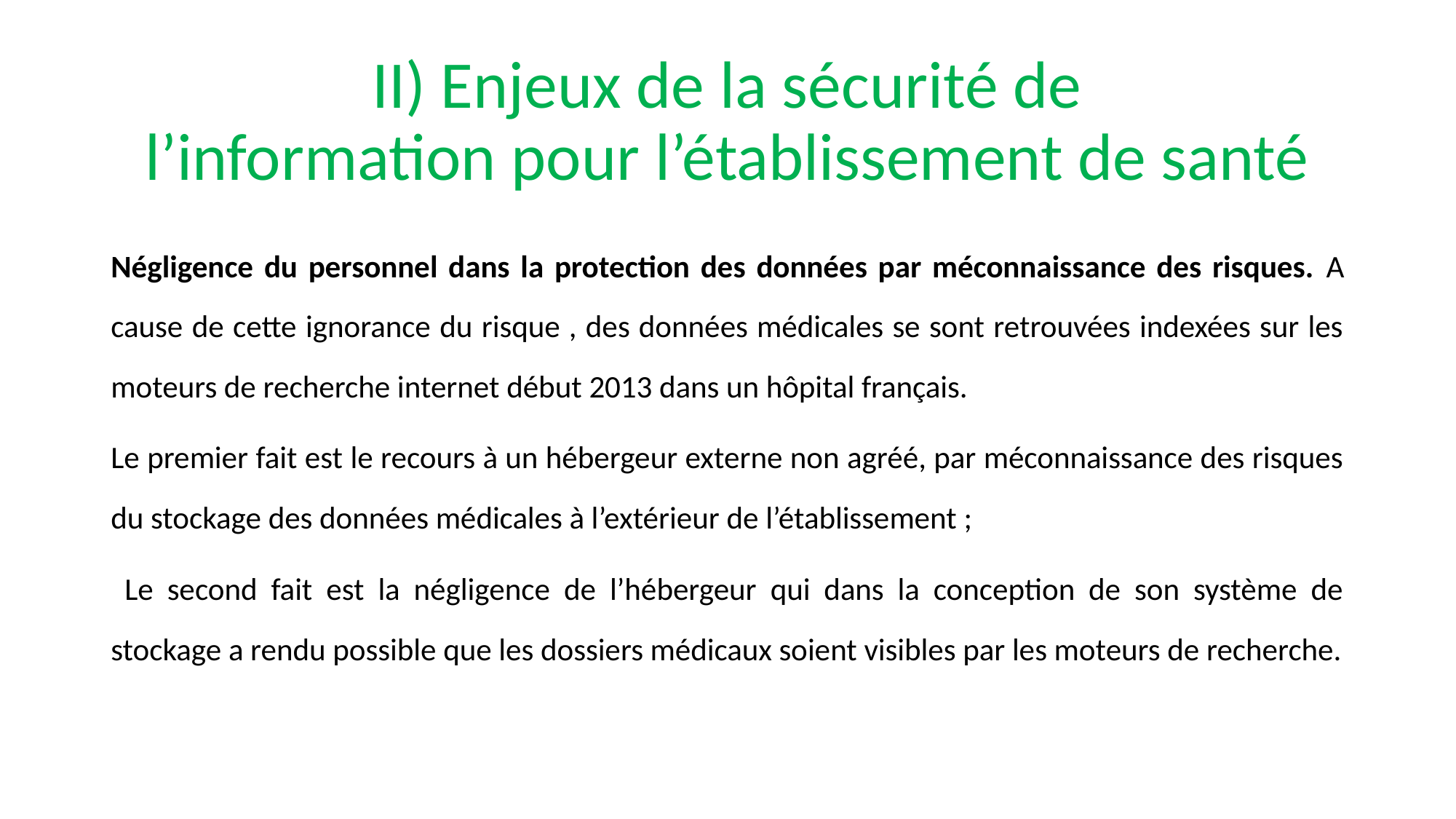

# II) Enjeux de la sécurité de l’information pour l’établissement de santé
Négligence du personnel dans la protection des données par méconnaissance des risques. A cause de cette ignorance du risque , des données médicales se sont retrouvées indexées sur les moteurs de recherche internet début 2013 dans un hôpital français.
Le premier fait est le recours à un hébergeur externe non agréé, par méconnaissance des risques du stockage des données médicales à l’extérieur de l’établissement ;
 Le second fait est la négligence de l’hébergeur qui dans la conception de son système de stockage a rendu possible que les dossiers médicaux soient visibles par les moteurs de recherche.